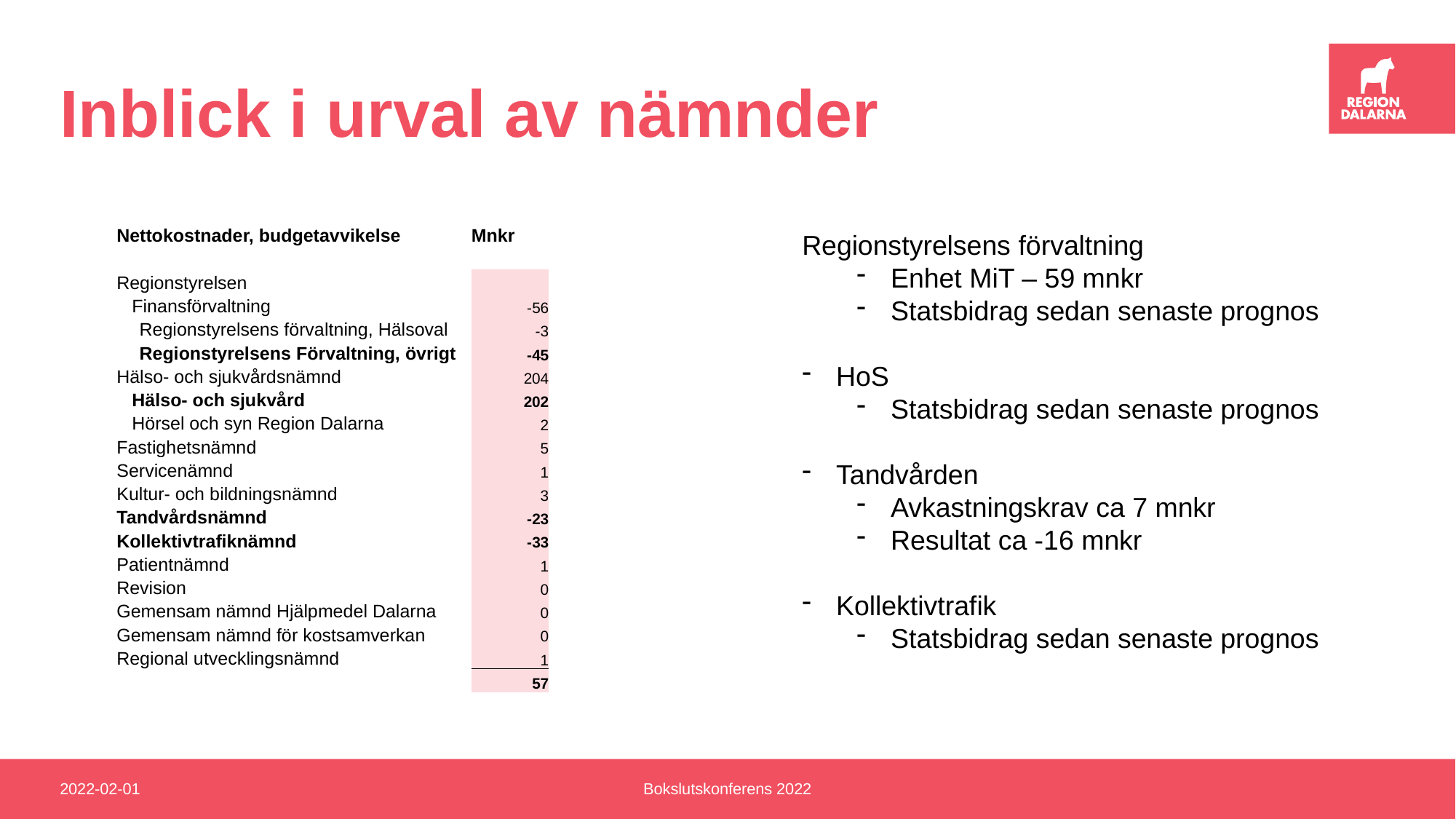

# Inblick i urval av nämnder
| Nettokostnader, budgetavvikelse | Mnkr |
| --- | --- |
|  |  |
| Regionstyrelsen |  |
| Finansförvaltning | -56 |
| Regionstyrelsens förvaltning, Hälsoval | -3 |
| Regionstyrelsens Förvaltning, övrigt | -45 |
| Hälso- och sjukvårdsnämnd | 204 |
| Hälso- och sjukvård | 202 |
| Hörsel och syn Region Dalarna | 2 |
| Fastighetsnämnd | 5 |
| Servicenämnd | 1 |
| Kultur- och bildningsnämnd | 3 |
| Tandvårdsnämnd | -23 |
| Kollektivtrafiknämnd | -33 |
| Patientnämnd | 1 |
| Revision | 0 |
| Gemensam nämnd Hjälpmedel Dalarna | 0 |
| Gemensam nämnd för kostsamverkan | 0 |
| Regional utvecklingsnämnd | 1 |
|  | 57 |
Regionstyrelsens förvaltning
Enhet MiT – 59 mnkr
Statsbidrag sedan senaste prognos

HoS
Statsbidrag sedan senaste prognos

Tandvården
Avkastningskrav ca 7 mnkr
Resultat ca -16 mnkr

Kollektivtrafik
Statsbidrag sedan senaste prognos

2022-02-01
Bokslutskonferens 2022